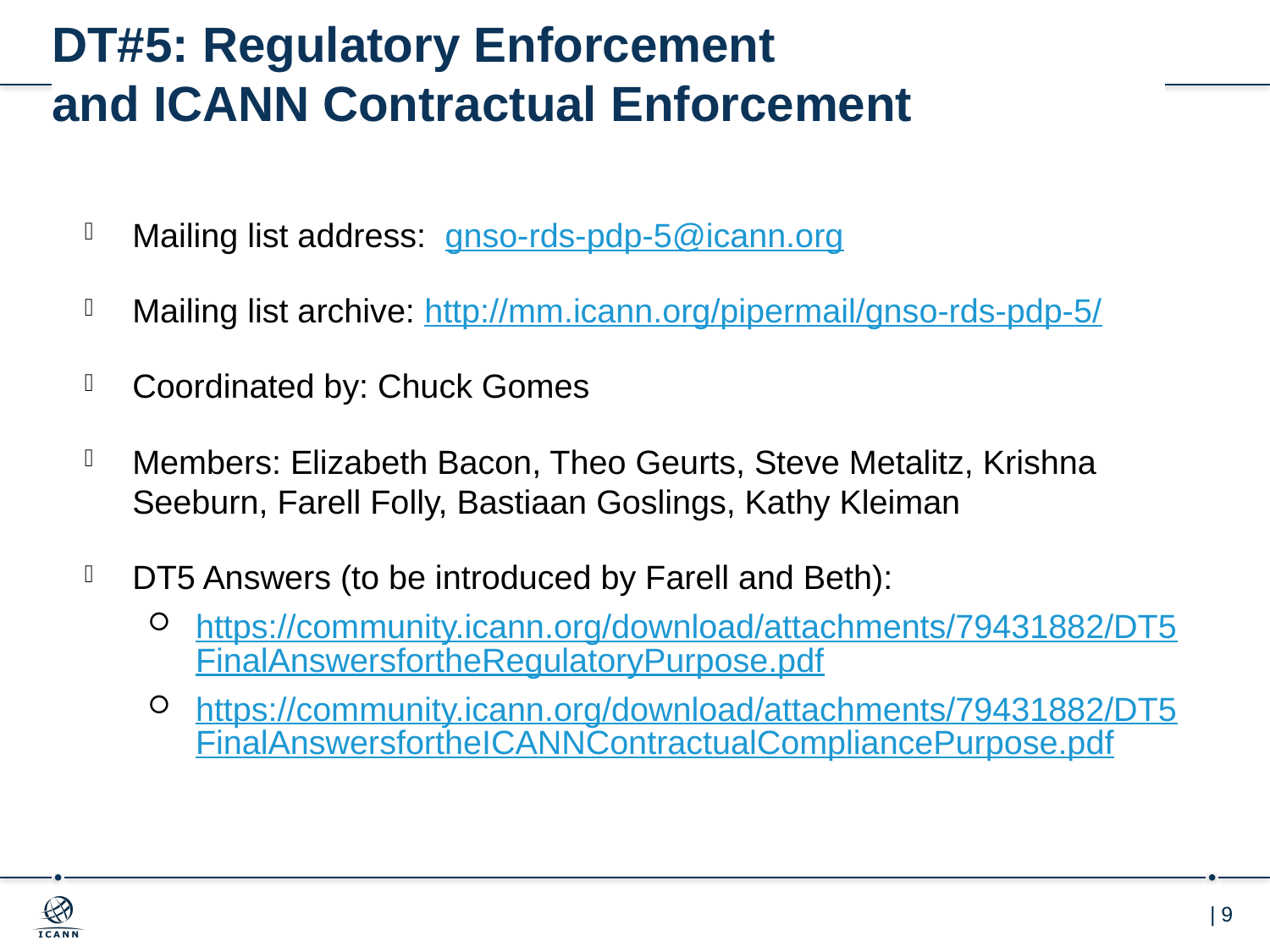

# DT#5: Regulatory Enforcement and ICANN Contractual Enforcement
Mailing list address:  gnso-rds-pdp-5@icann.org
Mailing list archive: http://mm.icann.org/pipermail/gnso-rds-pdp-5/
Coordinated by: Chuck Gomes
Members: Elizabeth Bacon, Theo Geurts, Steve Metalitz, Krishna Seeburn, Farell Folly, Bastiaan Goslings, Kathy Kleiman
DT5 Answers (to be introduced by Farell and Beth):
https://community.icann.org/download/attachments/79431882/DT5FinalAnswersfortheRegulatoryPurpose.pdf
https://community.icann.org/download/attachments/79431882/DT5FinalAnswersfortheICANNContractualCompliancePurpose.pdf